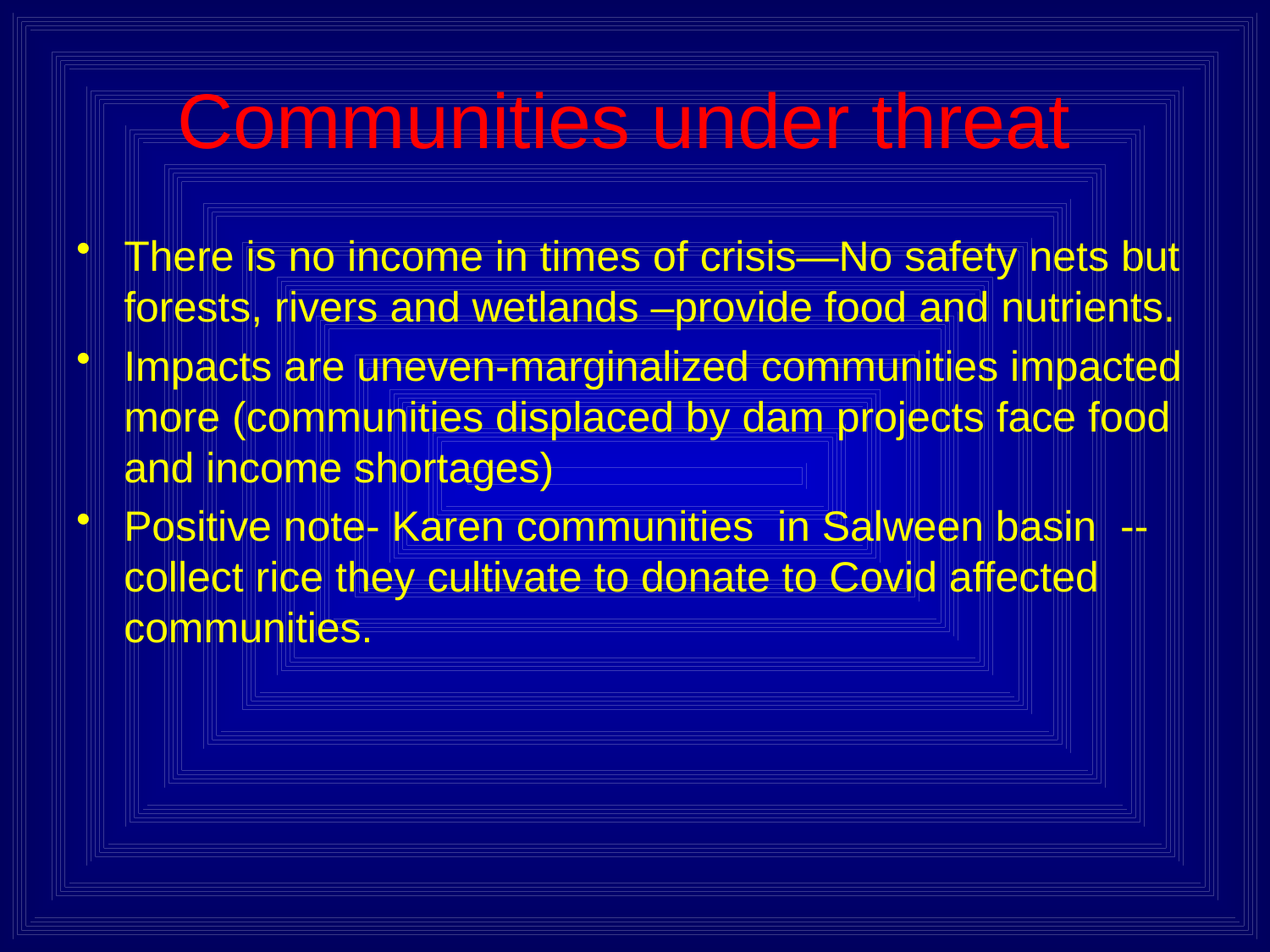

# Communities under threat
There is no income in times of crisis—No safety nets but forests, rivers and wetlands –provide food and nutrients.
Impacts are uneven-marginalized communities impacted more (communities displaced by dam projects face food and income shortages)
Positive note- Karen communities  in Salween basin  --collect rice they cultivate to donate to Covid affected communities.